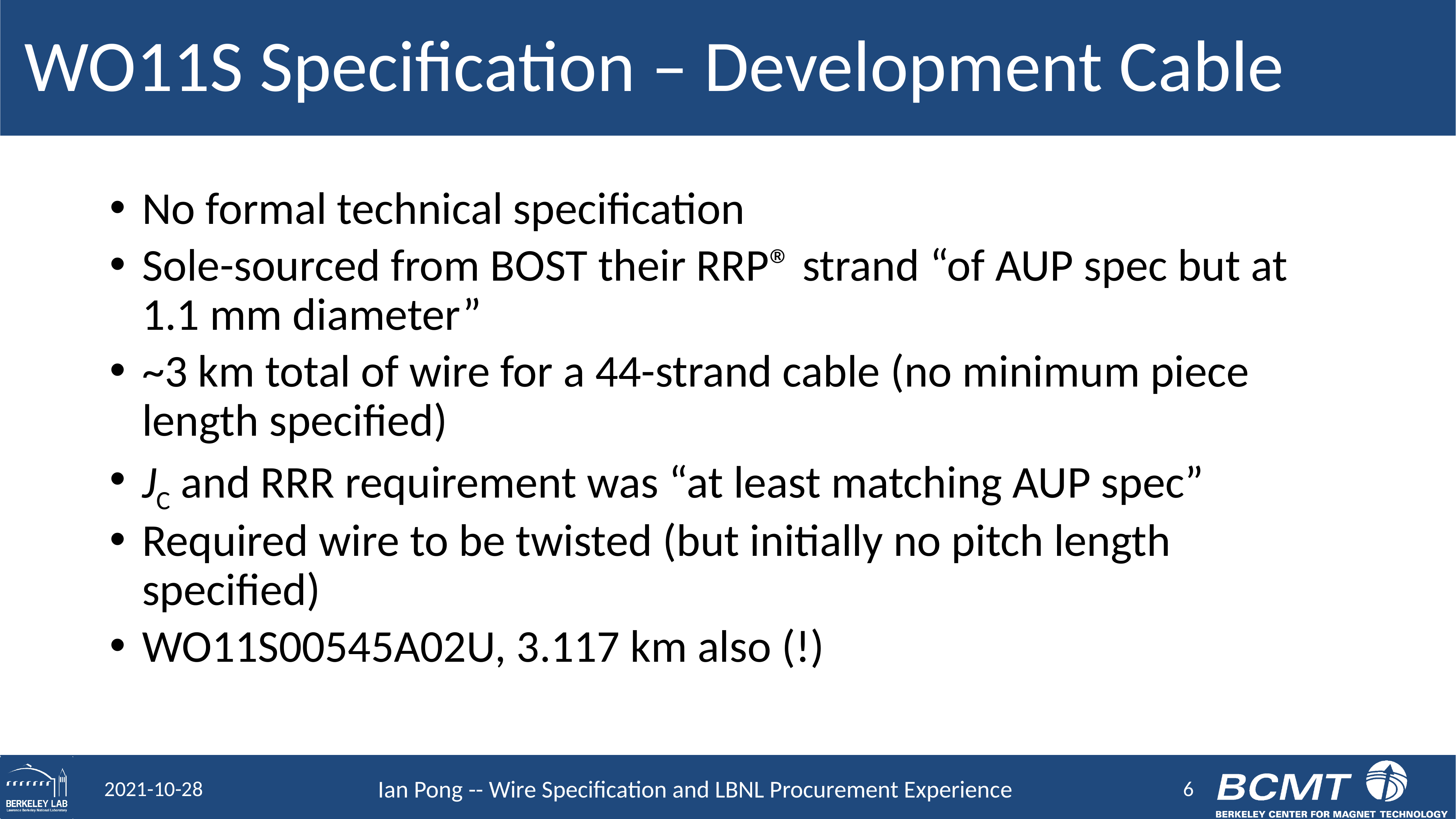

# WO11S Specification – Development Cable
No formal technical specification
Sole-sourced from BOST their RRP® strand “of AUP spec but at 1.1 mm diameter”
~3 km total of wire for a 44-strand cable (no minimum piece length specified)
JC and RRR requirement was “at least matching AUP spec”
Required wire to be twisted (but initially no pitch length specified)
WO11S00545A02U, 3.117 km also (!)
6
2021-10-28
Ian Pong -- Wire Specification and LBNL Procurement Experience